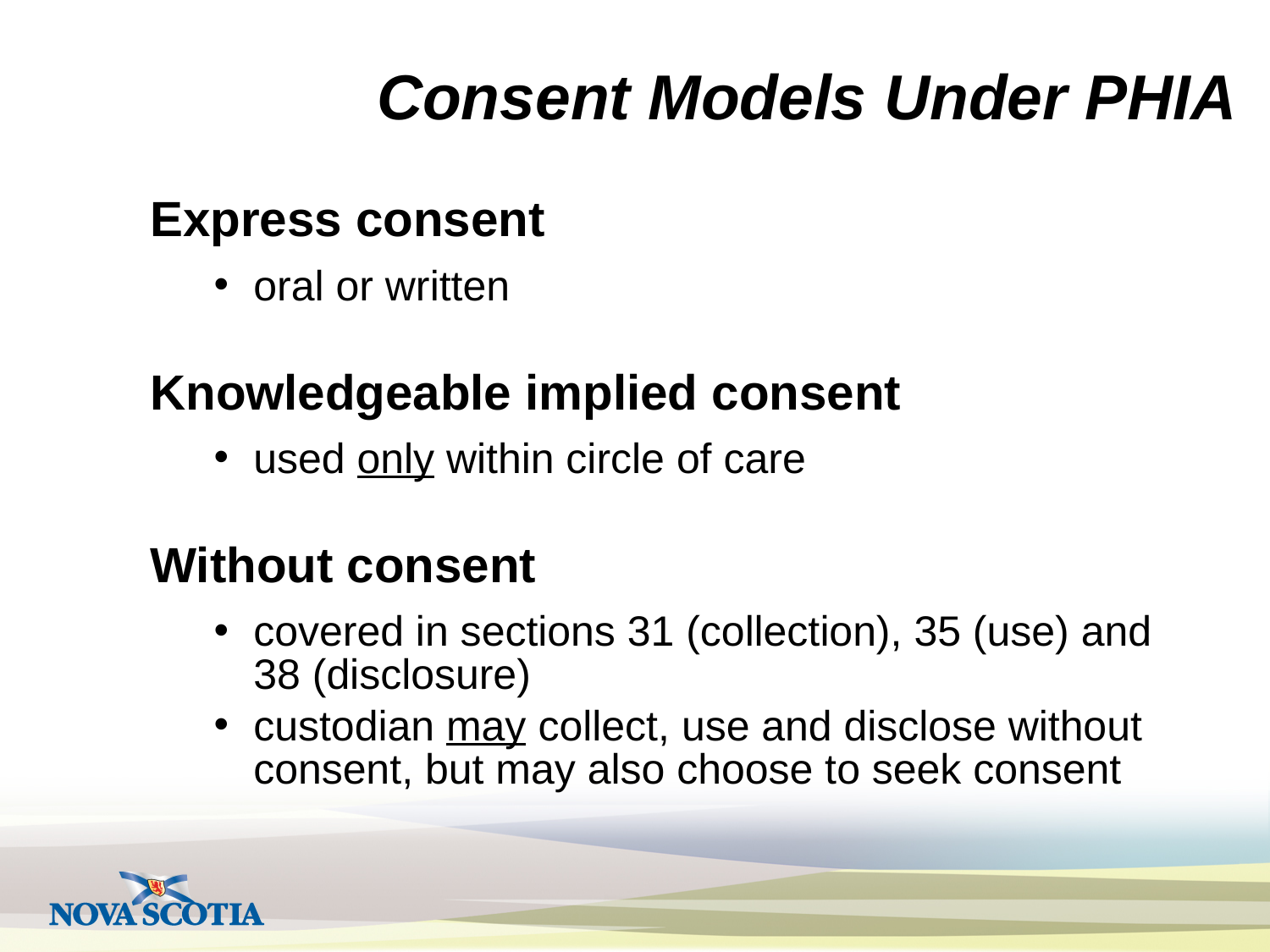

# Consent Models Under PHIA
Express consent
oral or written

Knowledgeable implied consent
used only within circle of care

Without consent
covered in sections 31 (collection), 35 (use) and 38 (disclosure)
custodian may collect, use and disclose without consent, but may also choose to seek consent